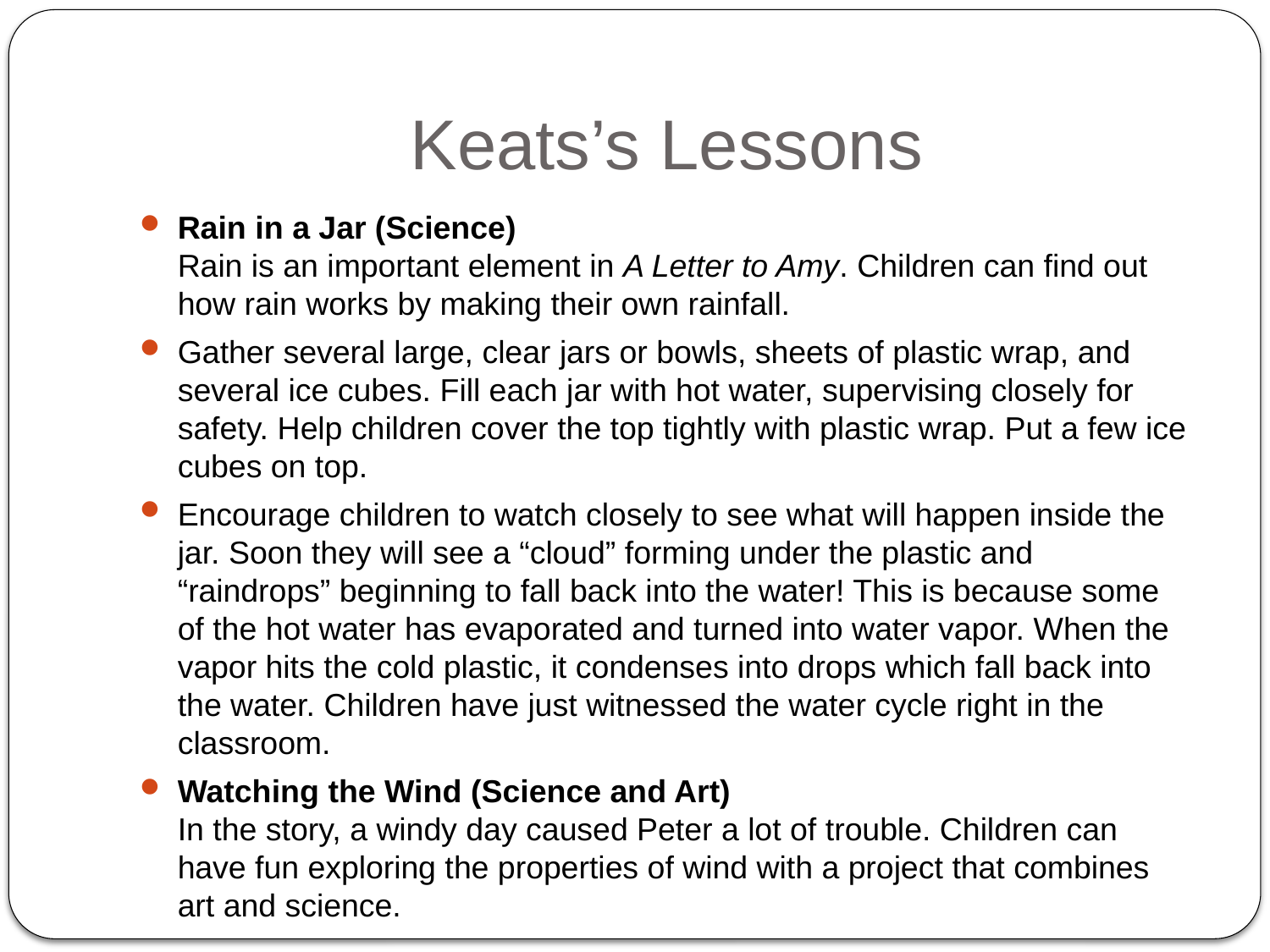

# Keats’s Lessons
Rain in a Jar (Science)
Rain is an important element in A Letter to Amy. Children can find out how rain works by making their own rainfall.
Gather several large, clear jars or bowls, sheets of plastic wrap, and several ice cubes. Fill each jar with hot water, supervising closely for safety. Help children cover the top tightly with plastic wrap. Put a few ice cubes on top.
Encourage children to watch closely to see what will happen inside the jar. Soon they will see a “cloud” forming under the plastic and “raindrops” beginning to fall back into the water! This is because some of the hot water has evaporated and turned into water vapor. When the vapor hits the cold plastic, it condenses into drops which fall back into the water. Children have just witnessed the water cycle right in the classroom.
Watching the Wind (Science and Art)
In the story, a windy day caused Peter a lot of trouble. Children can have fun exploring the properties of wind with a project that combines art and science.